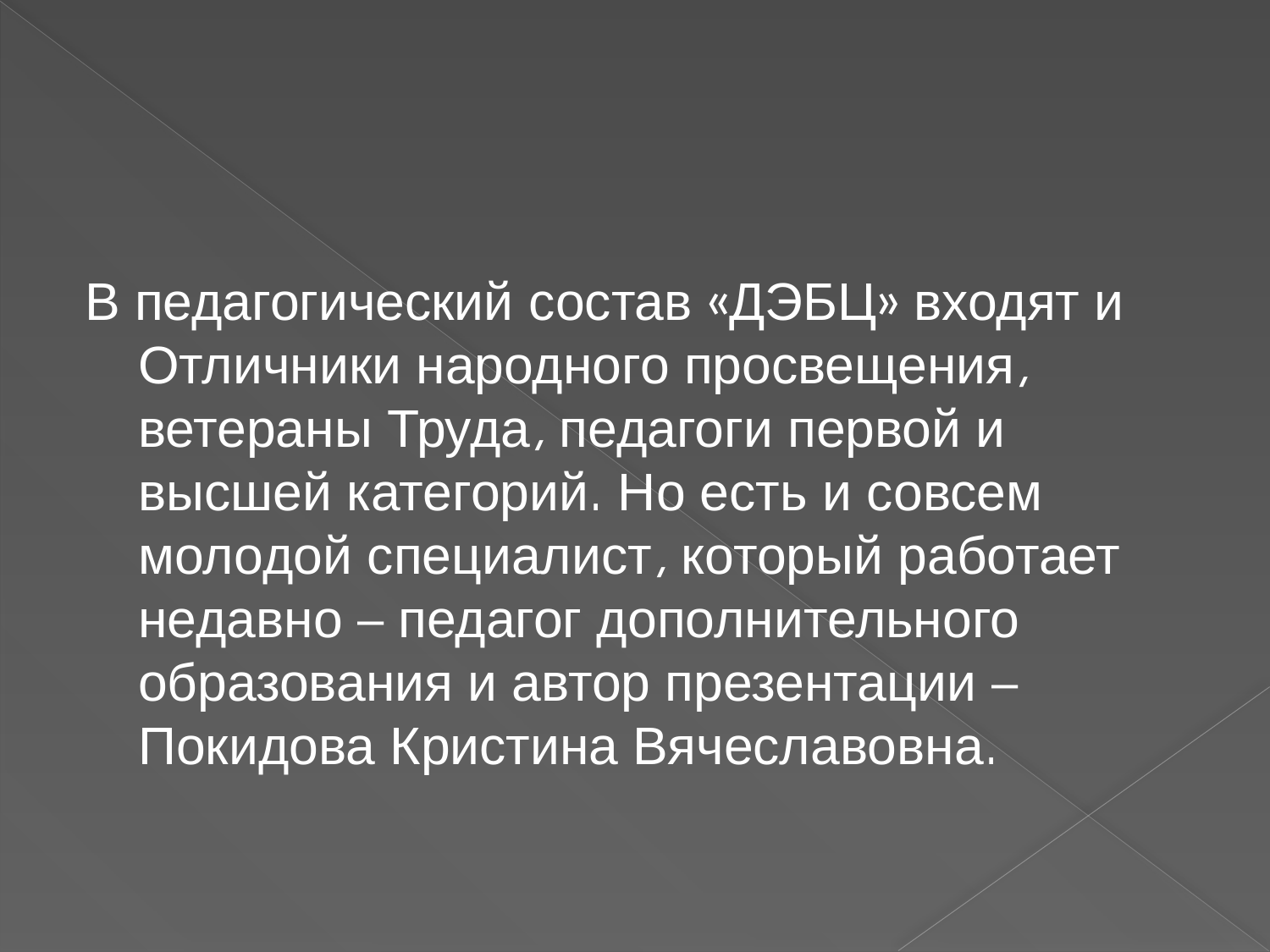

В педагогический состав «ДЭБЦ» входят и Отличники народного просвещения, ветераны Труда, педагоги первой и высшей категорий. Но есть и совсем молодой специалист, который работает недавно – педагог дополнительного образования и автор презентации – Покидова Кристина Вячеславовна.